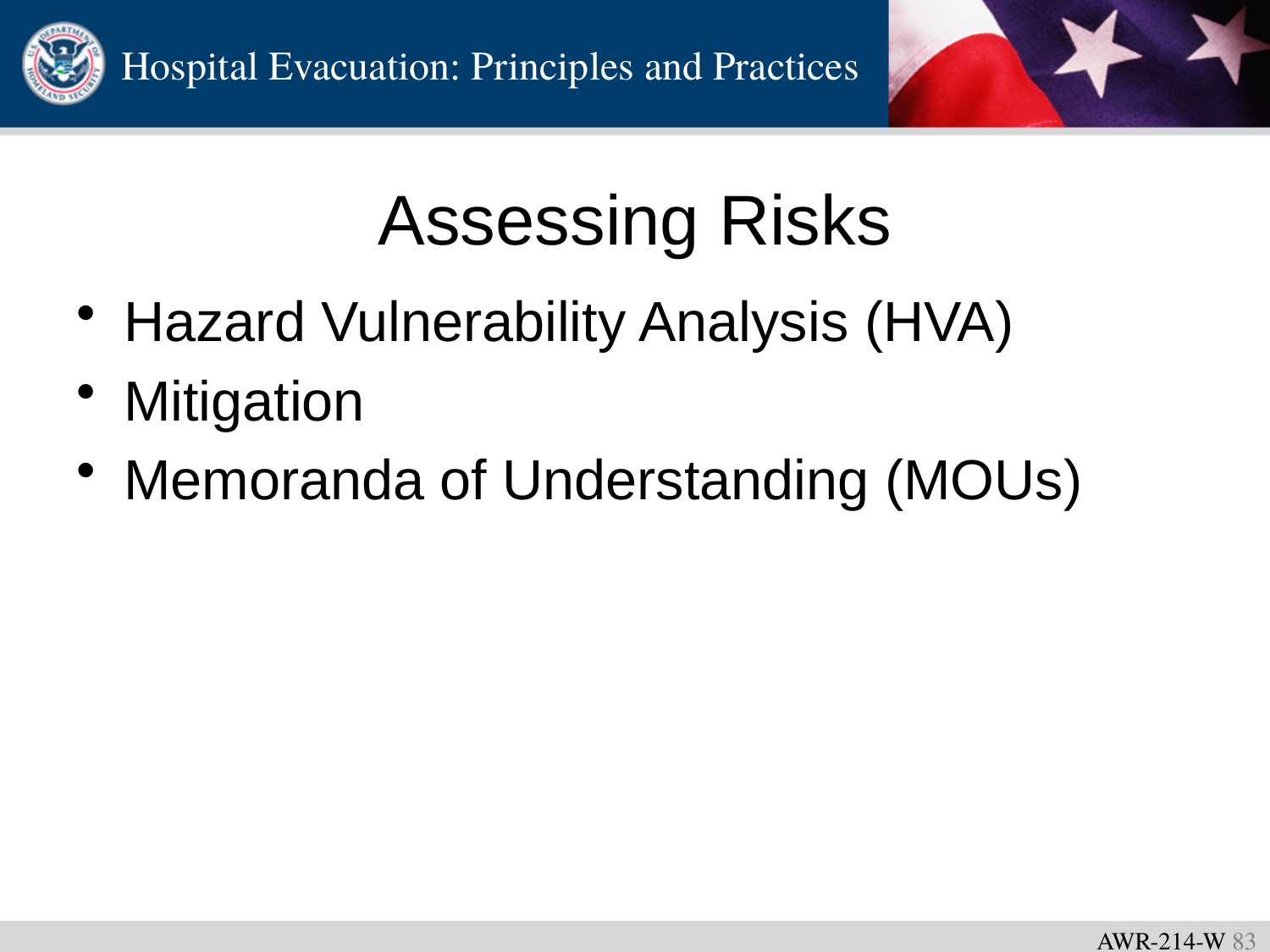

# Assessing Risks
Hazard Vulnerability Analysis (HVA)
Mitigation
Memoranda of Understanding (MOUs)
AWR-214-W 83